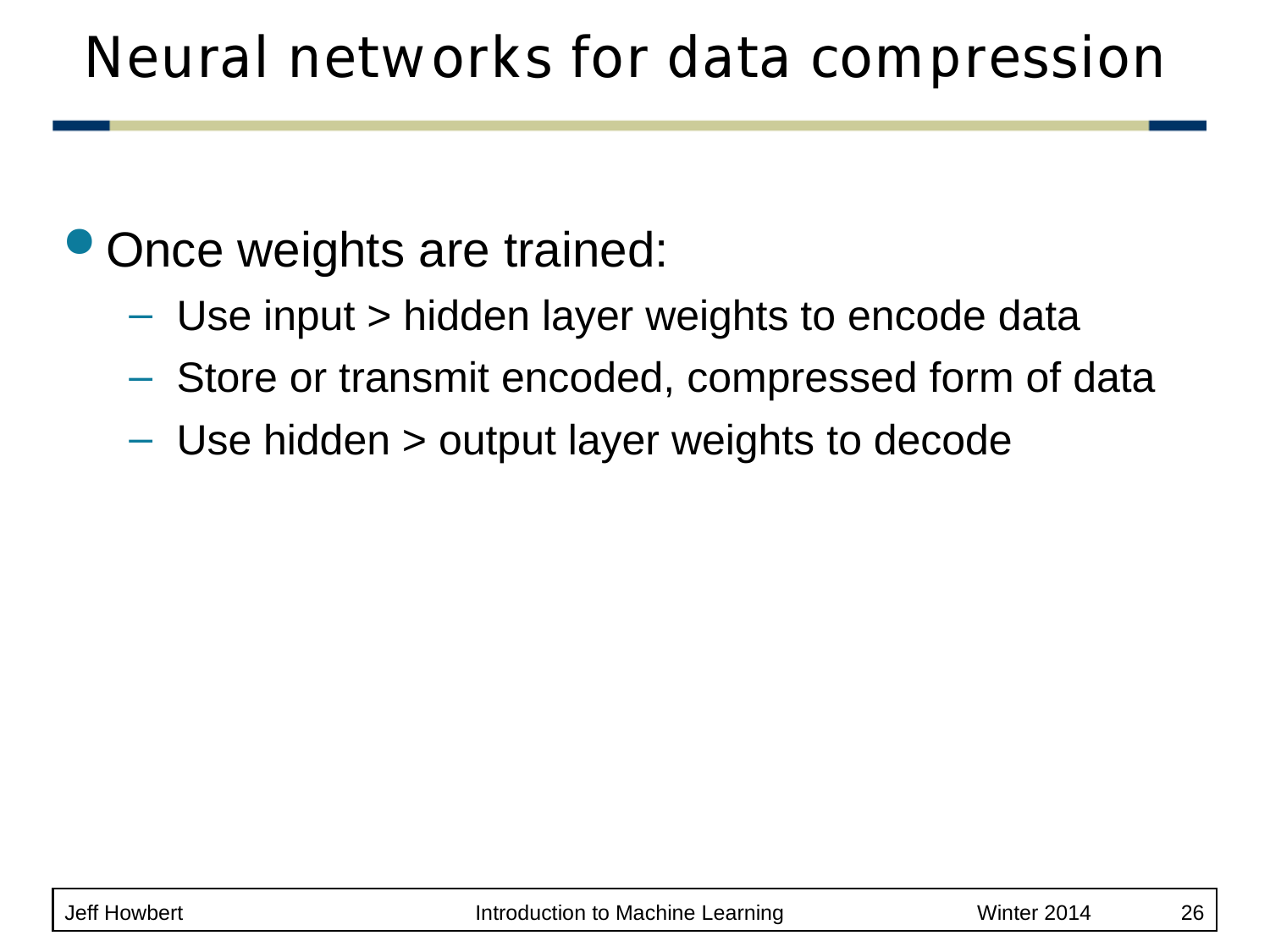

# Neural networks for data compression
Once weights are trained:
Use input > hidden layer weights to encode data
Store or transmit encoded, compressed form of data
Use hidden > output layer weights to decode